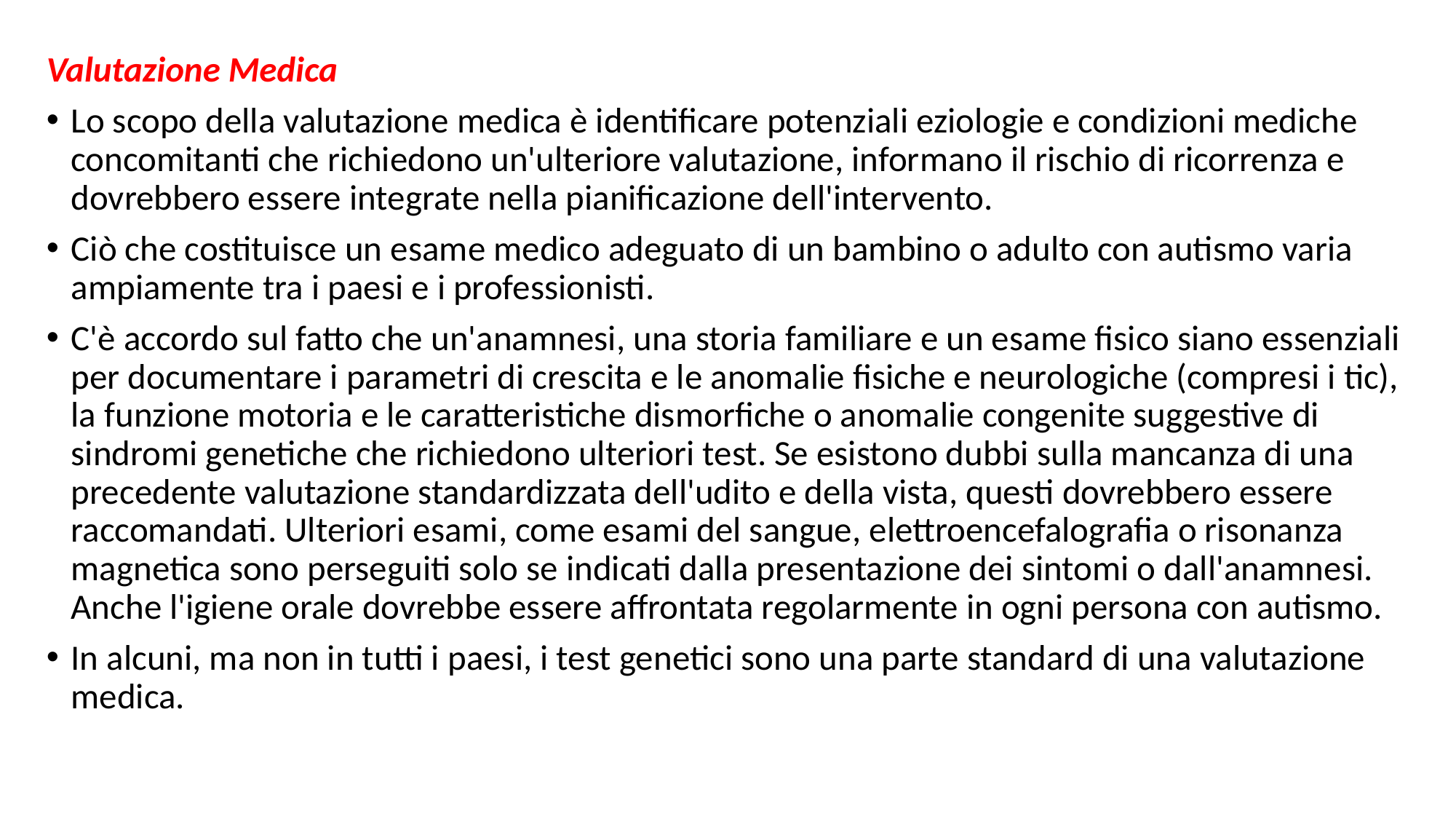

Valutazione Medica
Lo scopo della valutazione medica è identificare potenziali eziologie e condizioni mediche concomitanti che richiedono un'ulteriore valutazione, informano il rischio di ricorrenza e dovrebbero essere integrate nella pianificazione dell'intervento.
Ciò che costituisce un esame medico adeguato di un bambino o adulto con autismo varia ampiamente tra i paesi e i professionisti.
C'è accordo sul fatto che un'anamnesi, una storia familiare e un esame fisico siano essenziali per documentare i parametri di crescita e le anomalie fisiche e neurologiche (compresi i tic), la funzione motoria e le caratteristiche dismorfiche o anomalie congenite suggestive di sindromi genetiche che richiedono ulteriori test. Se esistono dubbi sulla mancanza di una precedente valutazione standardizzata dell'udito e della vista, questi dovrebbero essere raccomandati. Ulteriori esami, come esami del sangue, elettroencefalografia o risonanza magnetica sono perseguiti solo se indicati dalla presentazione dei sintomi o dall'anamnesi. Anche l'igiene orale dovrebbe essere affrontata regolarmente in ogni persona con autismo.
In alcuni, ma non in tutti i paesi, i test genetici sono una parte standard di una valutazione medica.